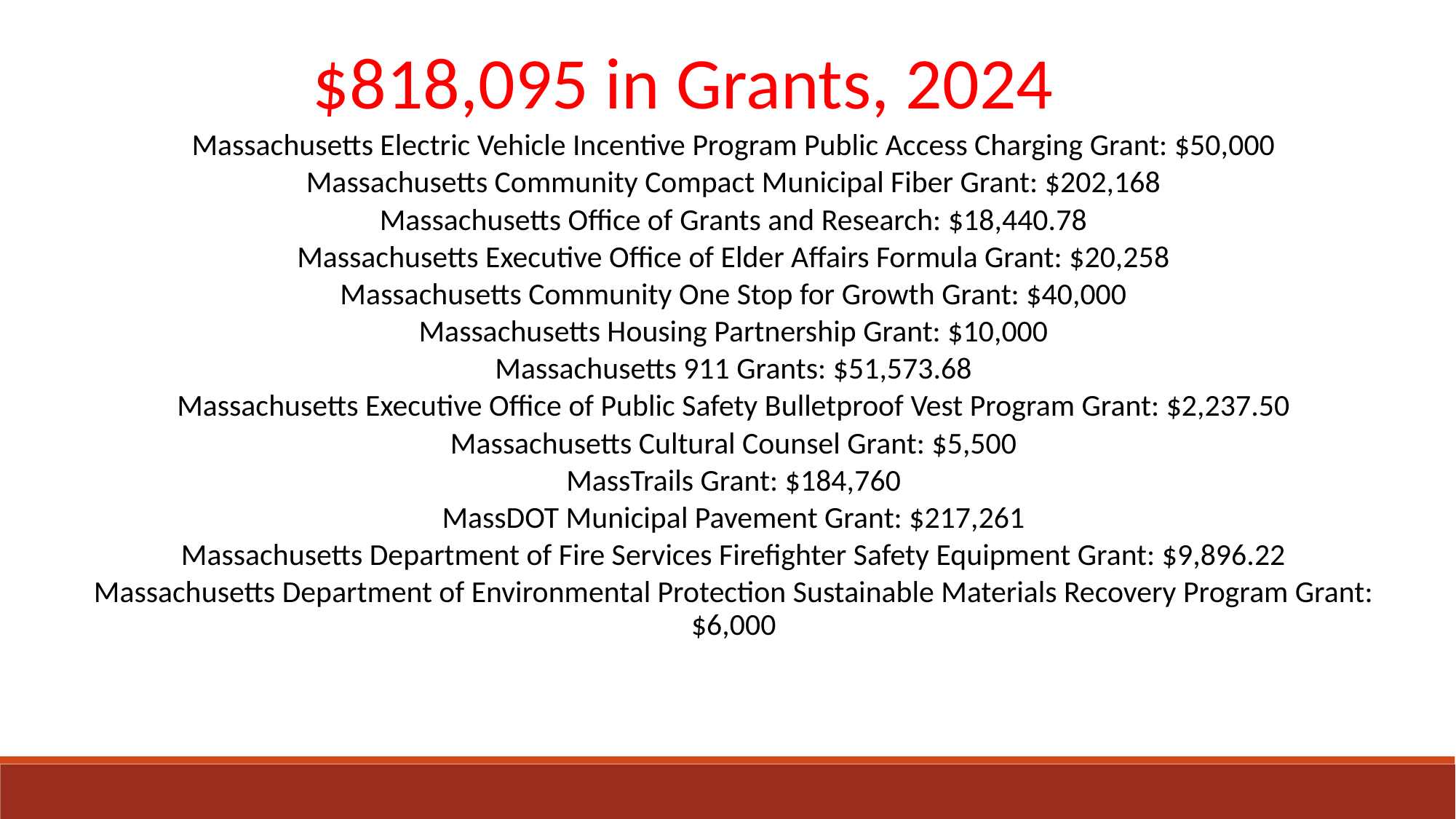

$818,095 in Grants, 2024
Massachusetts Electric Vehicle Incentive Program Public Access Charging Grant: $50,000
Massachusetts Community Compact Municipal Fiber Grant: $202,168
Massachusetts Office of Grants and Research: $18,440.78
Massachusetts Executive Office of Elder Affairs Formula Grant: $20,258
Massachusetts Community One Stop for Growth Grant: $40,000
Massachusetts Housing Partnership Grant: $10,000
Massachusetts 911 Grants: $51,573.68
Massachusetts Executive Office of Public Safety Bulletproof Vest Program Grant: $2,237.50
Massachusetts Cultural Counsel Grant: $5,500
MassTrails Grant: $184,760
MassDOT Municipal Pavement Grant: $217,261
Massachusetts Department of Fire Services Firefighter Safety Equipment Grant: $9,896.22
Massachusetts Department of Environmental Protection Sustainable Materials Recovery Program Grant: $6,000